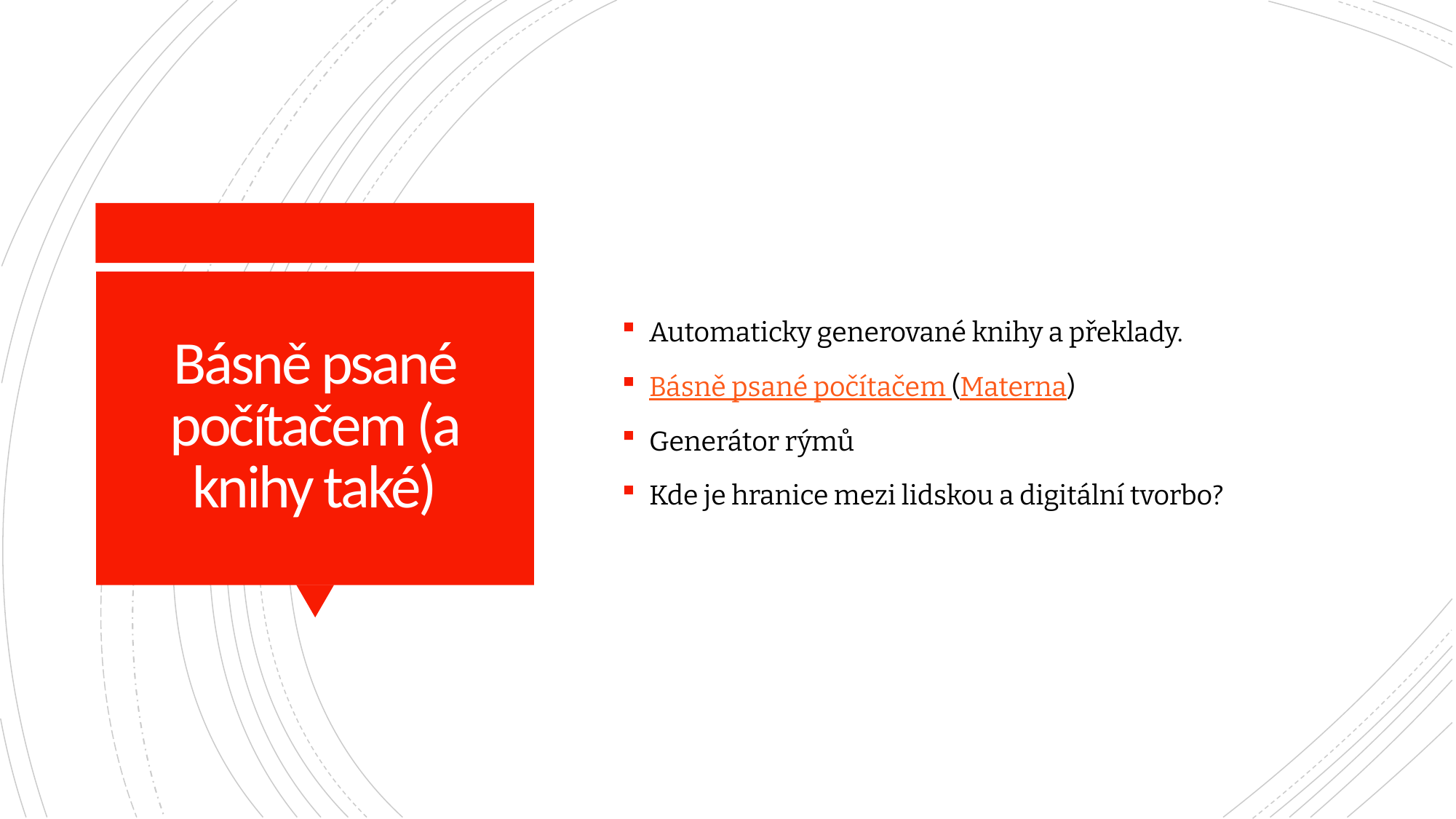

Automaticky generované knihy a překlady.
Básně psané počítačem (Materna)
Generátor rýmů
Kde je hranice mezi lidskou a digitální tvorbo?
# Básně psané počítačem (a knihy také)